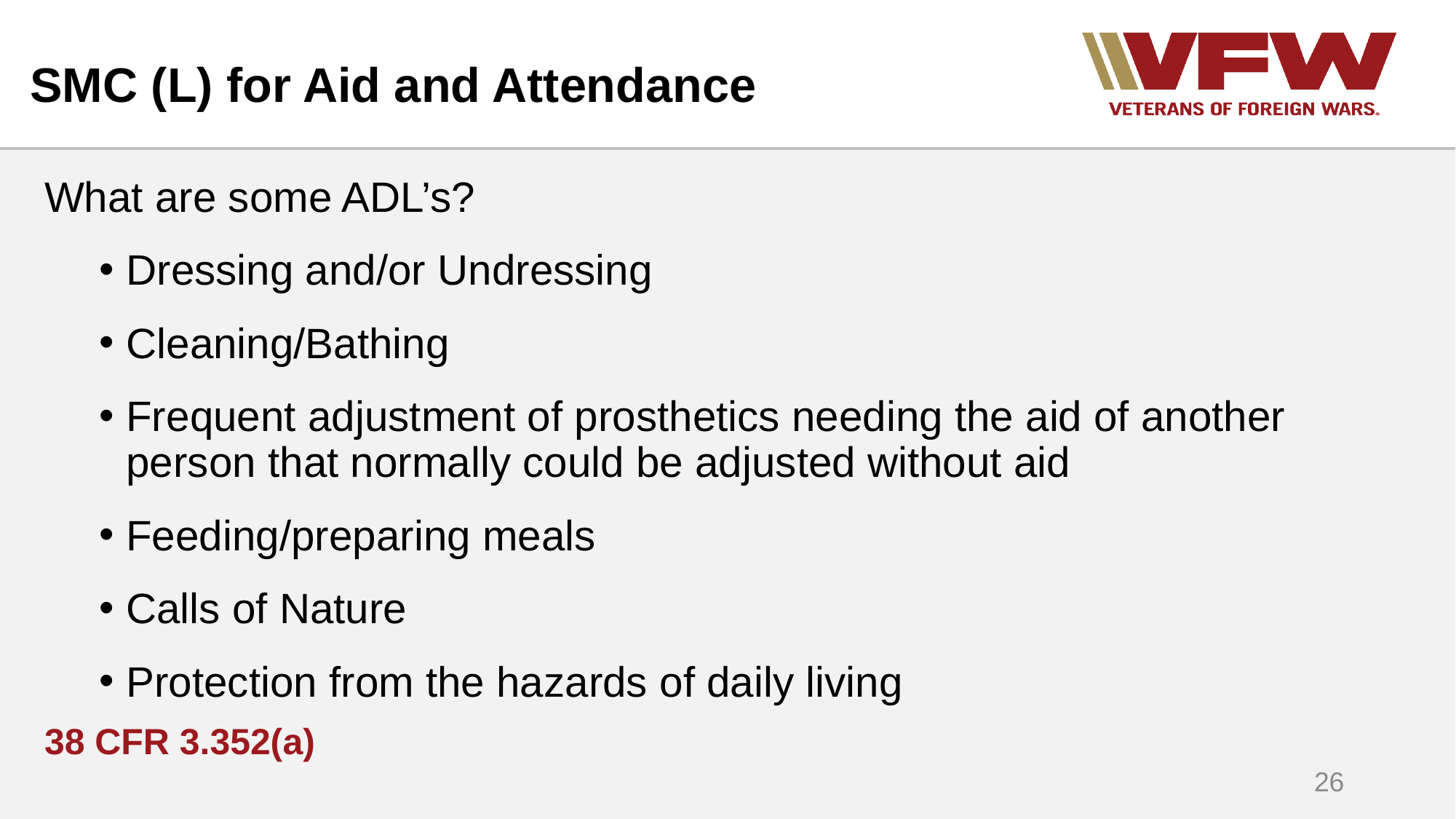

# SMC (L) for Aid and Attendance
What are some ADL’s?
Dressing and/or Undressing
Cleaning/Bathing
Frequent adjustment of prosthetics needing the aid of another person that normally could be adjusted without aid
Feeding/preparing meals
Calls of Nature
Protection from the hazards of daily living

38 CFR 3.352(a)

26